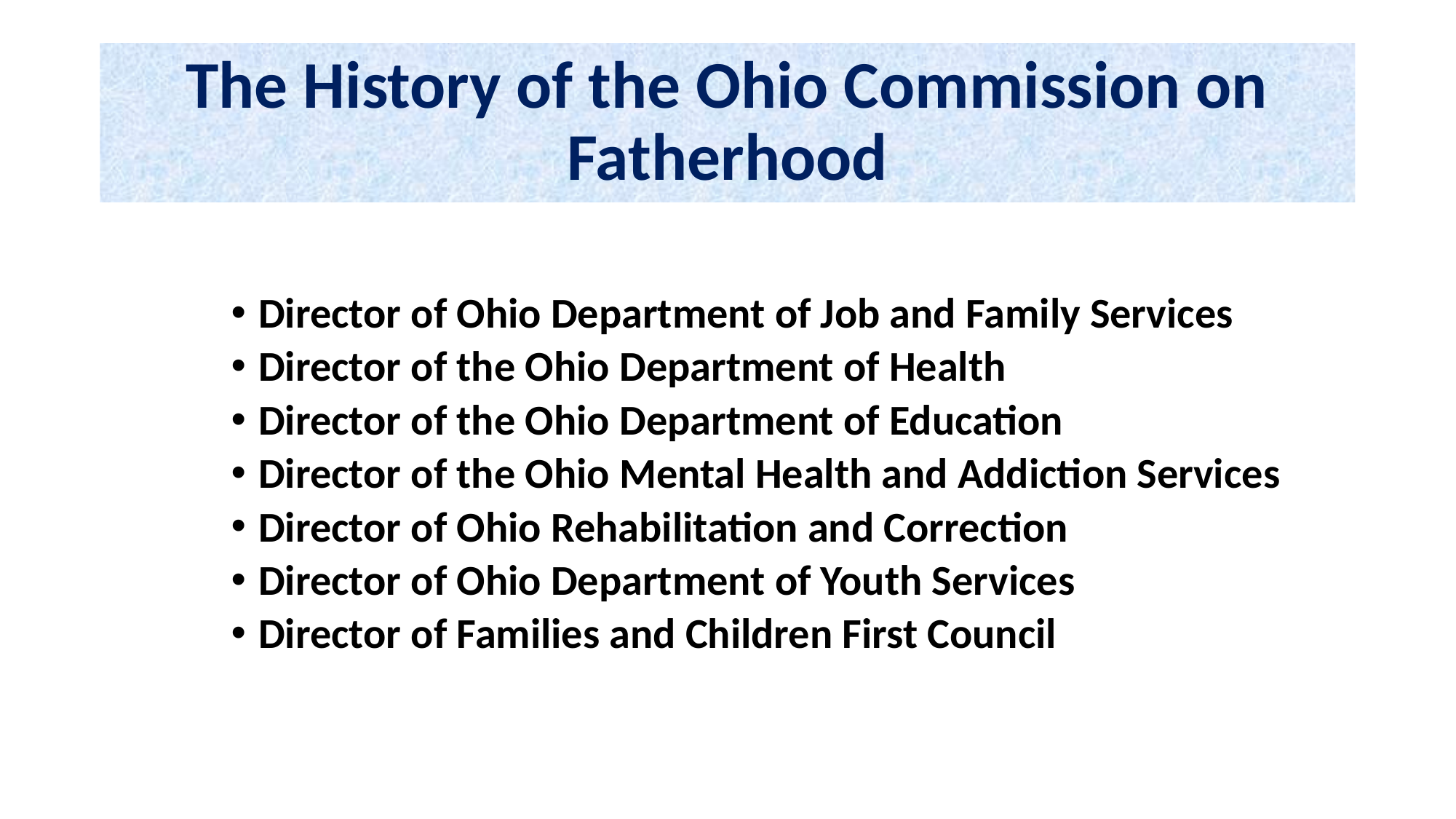

# The History of the Ohio Commission on Fatherhood

Director of Ohio Department of Job and Family Services
Director of the Ohio Department of Health
Director of the Ohio Department of Education
Director of the Ohio Mental Health and Addiction Services
Director of Ohio Rehabilitation and Correction
Director of Ohio Department of Youth Services
Director of Families and Children First Council